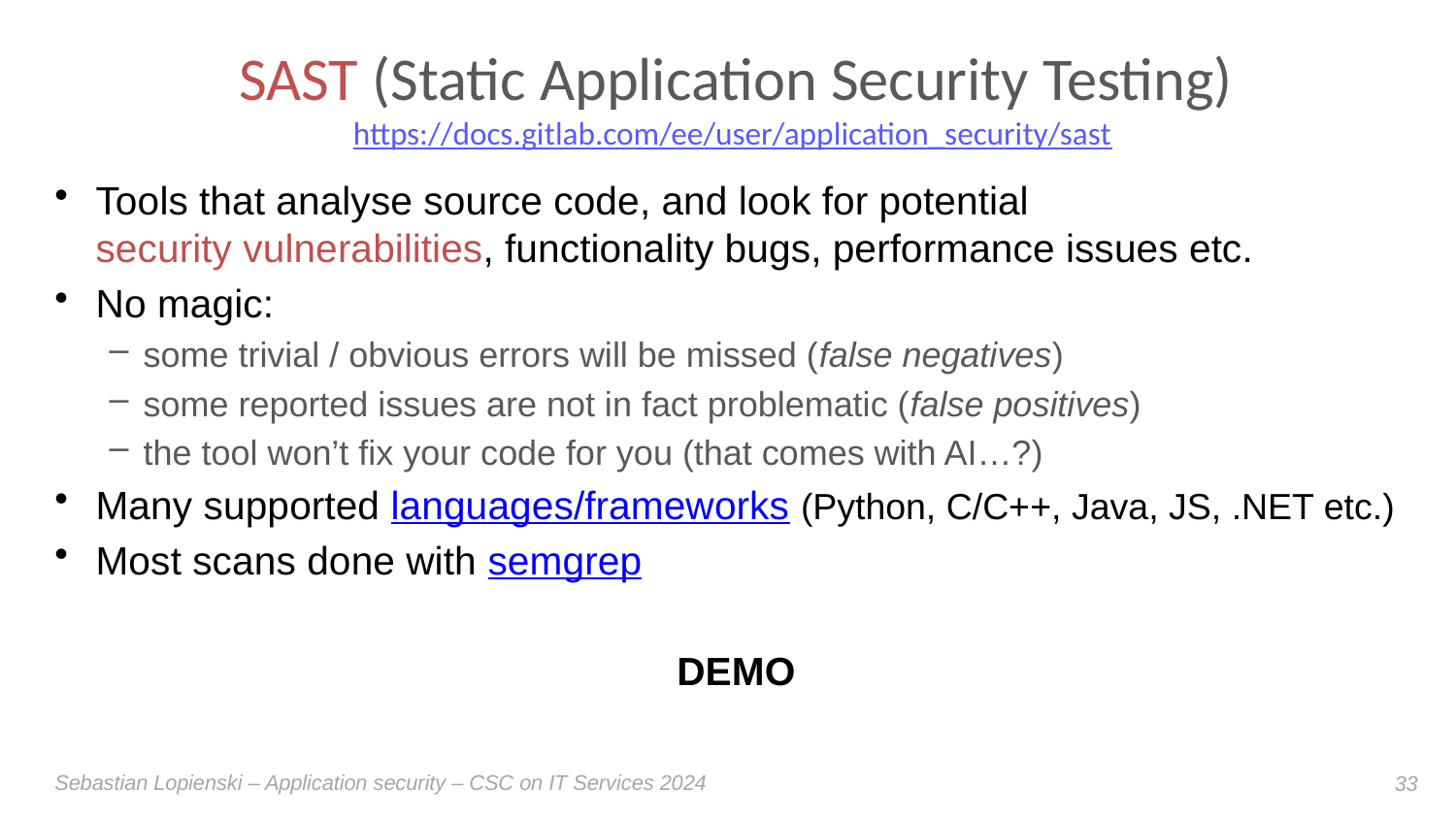

# SAST (Static Application Security Testing) https://docs.gitlab.com/ee/user/application_security/sast
Tools that analyse source code, and look for potential
security vulnerabilities, functionality bugs, performance issues etc.
No magic:
some trivial / obvious errors will be missed (false negatives)
some reported issues are not in fact problematic (false positives)
the tool won’t fix your code for you (that comes with AI…?)
Many supported languages/frameworks (Python, C/C++, Java, JS, .NET etc.)
Most scans done with semgrep

DEMO

Sebastian Lopienski – Application security – CSC on IT Services 2024
33